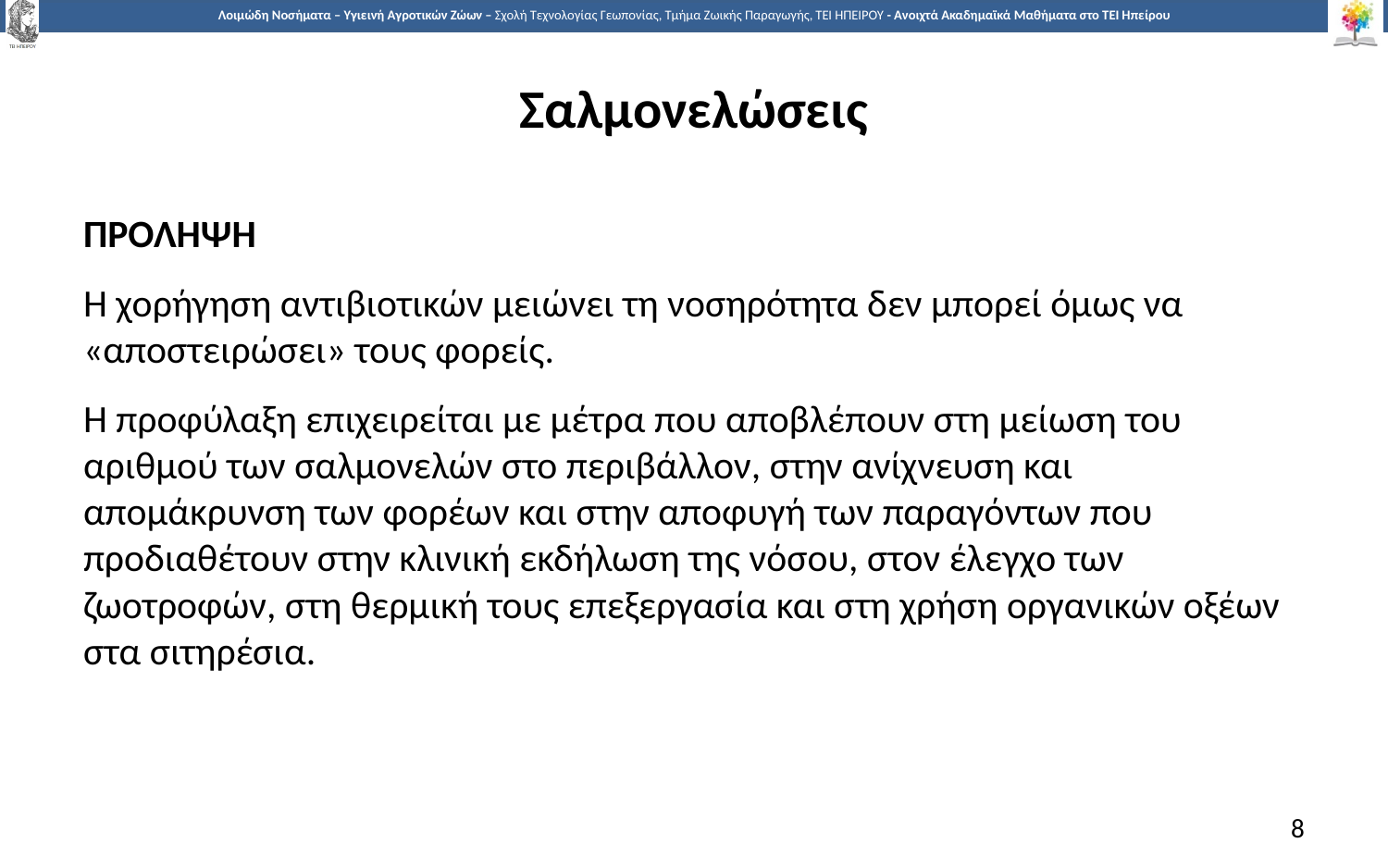

# Σαλμονελώσεις
ΠΡΟΛΗΨΗ
Η χορήγηση αντιβιοτικών μειώνει τη νοσηρότητα δεν μπορεί όμως να «αποστειρώσει» τους φορείς.
Η προφύλαξη επιχειρείται με μέτρα που αποβλέπουν στη μείωση του αριθμού των σαλμονελών στο περιβάλλον, στην ανίχνευση και απομάκρυνση των φορέων και στην αποφυγή των παραγόντων που προδιαθέτουν στην κλινική εκδήλωση της νόσου, στον έλεγχο των ζωοτροφών, στη θερμική τους επεξεργασία και στη χρήση οργανικών οξέων στα σιτηρέσια.
8